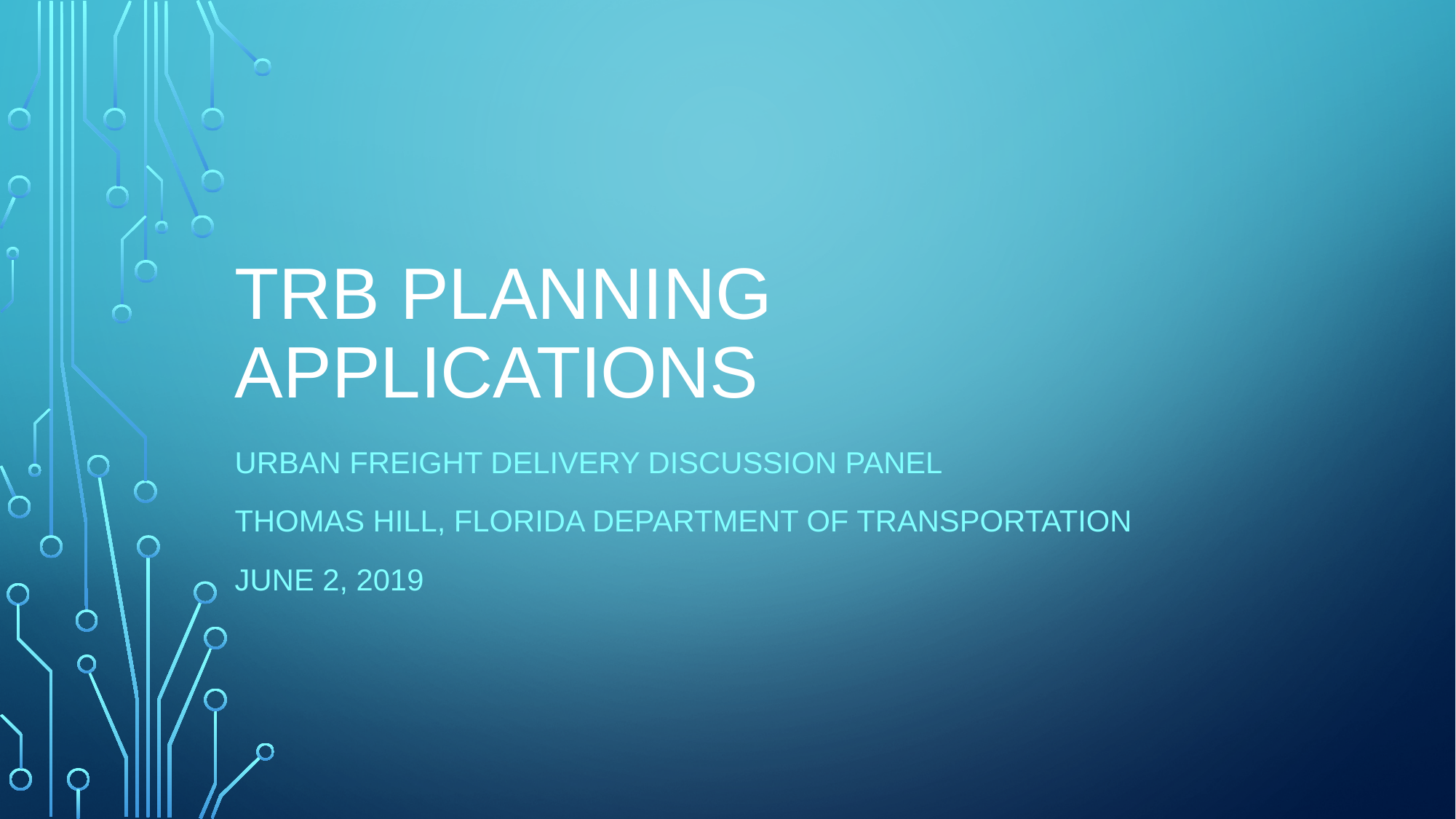

# TRB Planning Applications
Urban Freight Delivery Discussion Panel
Thomas Hill, Florida Department of Transportation
June 2, 2019